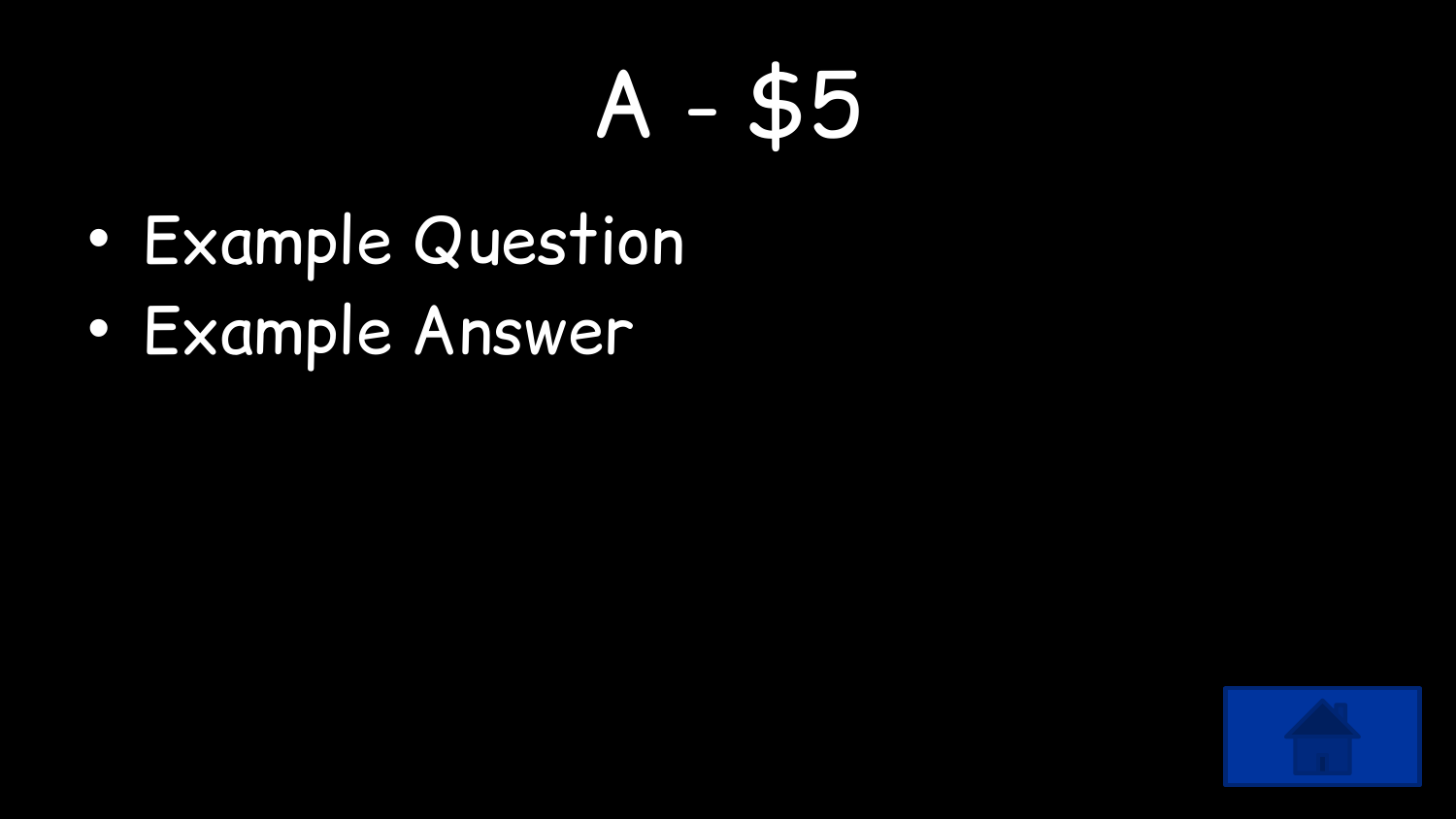

# A - $5
Example Question
Example Answer